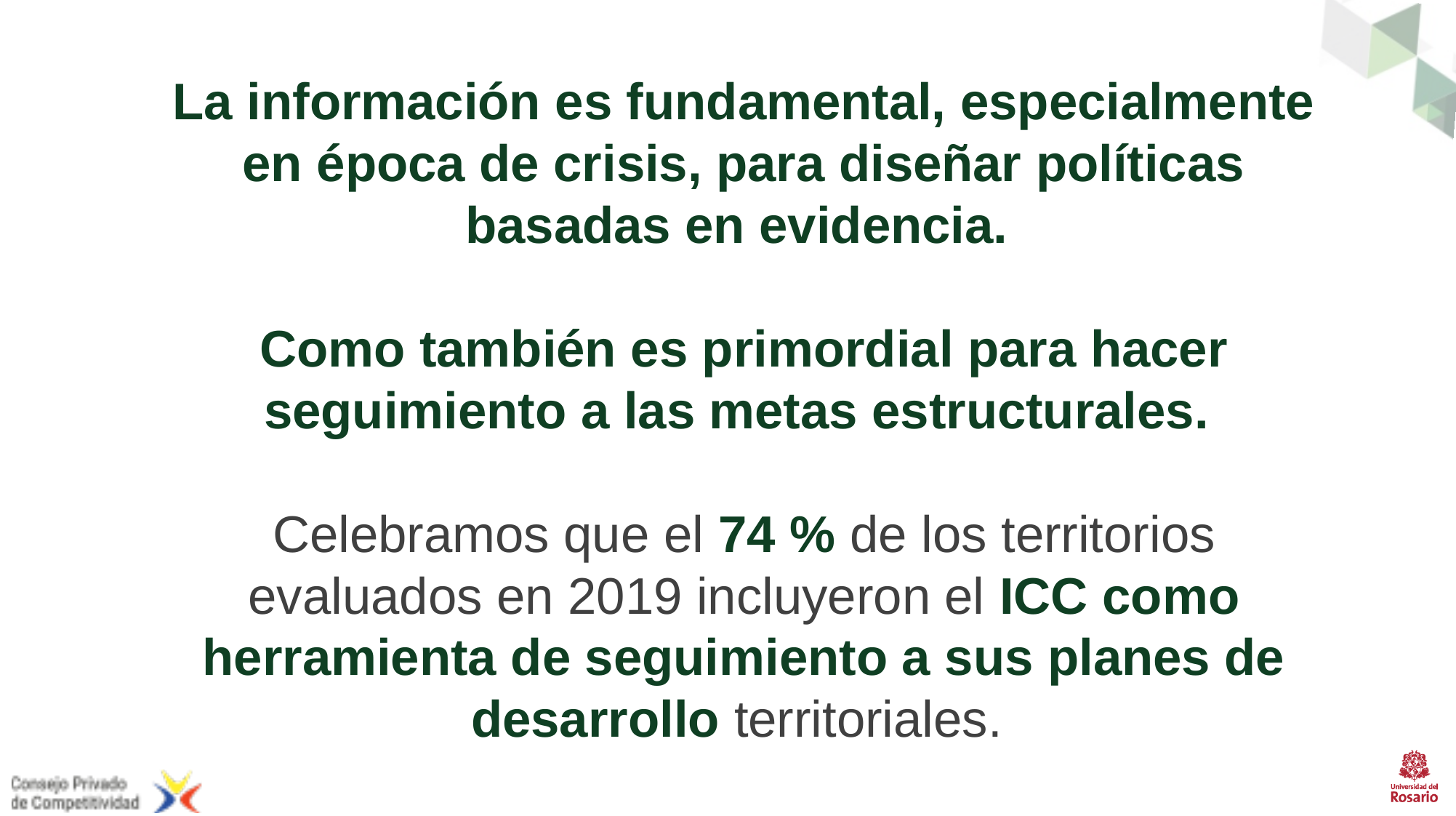

La información es fundamental, especialmente en época de crisis, para diseñar políticas basadas en evidencia.

Como también es primordial para hacer seguimiento a las metas estructurales.

Celebramos que el 74 % de los territorios evaluados en 2019 incluyeron el ICC como herramienta de seguimiento a sus planes de desarrollo territoriales.